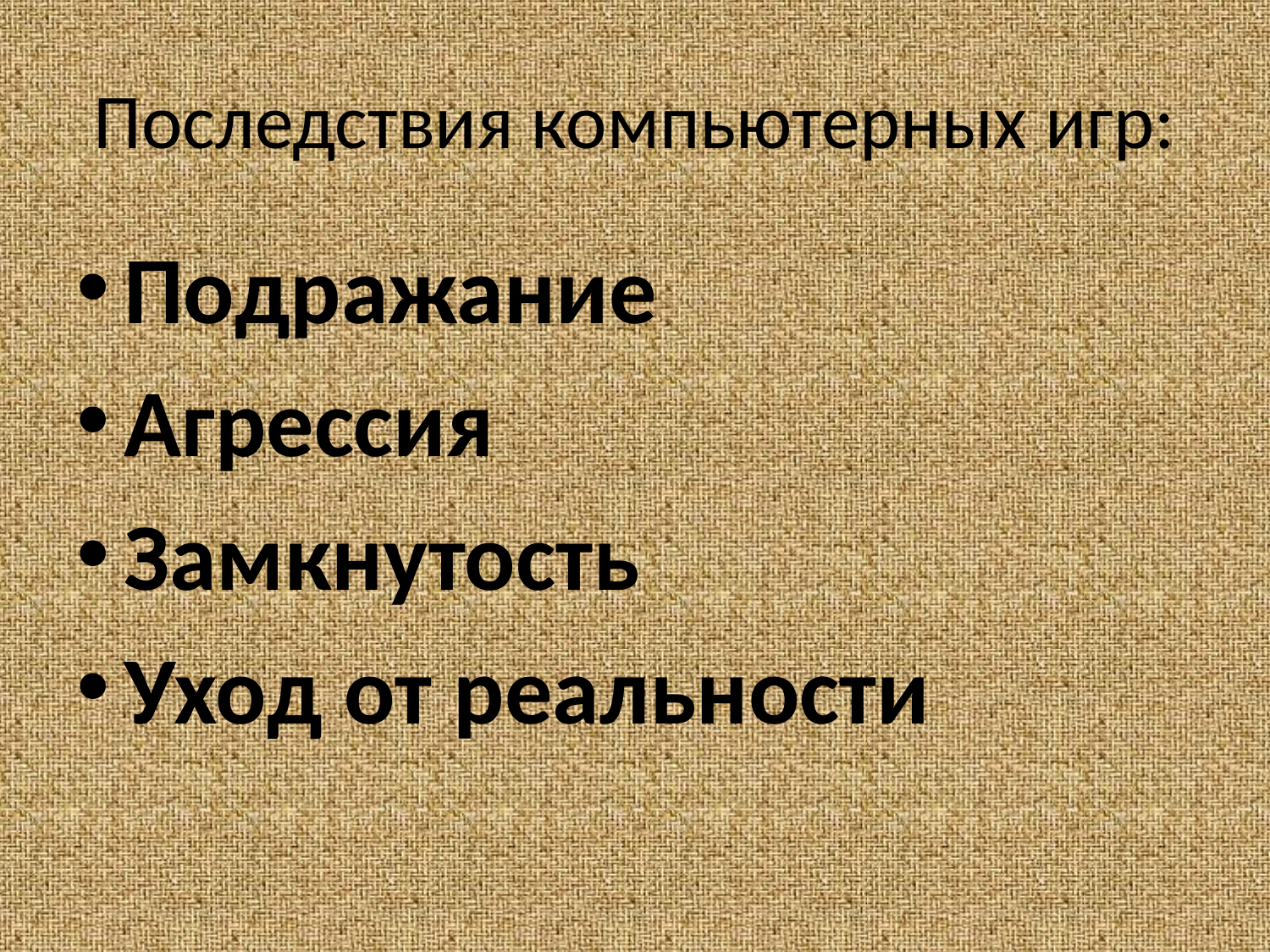

# Последствия компьютерных игр:
Подражание
Агрессия
Замкнутость
Уход от реальности